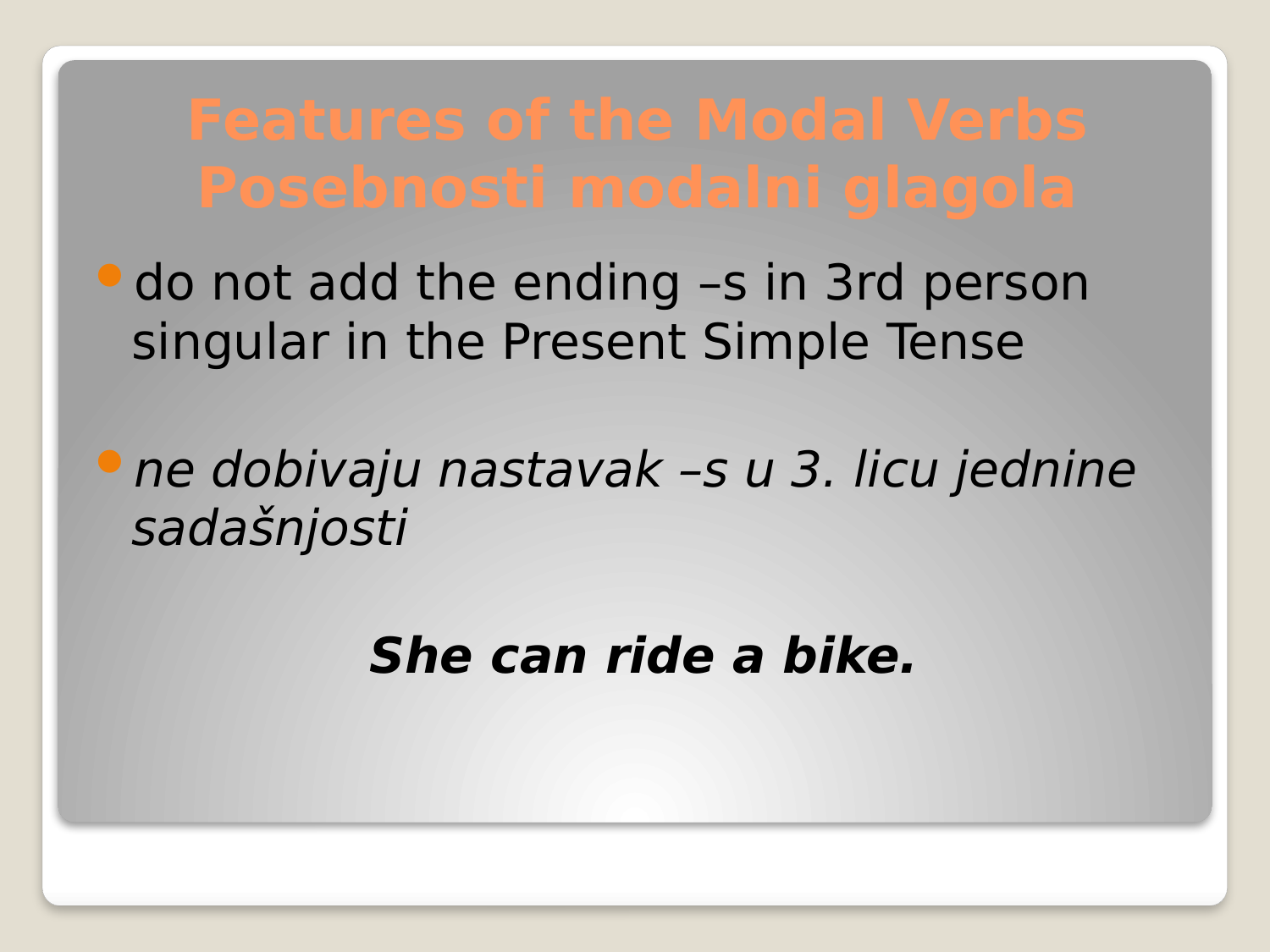

# Features of the Modal Verbs Posebnosti modalni glagola
do not add the ending –s in 3rd person singular in the Present Simple Tense

ne dobivaju nastavak –s u 3. licu jednine sadašnjosti

She can ride a bike.